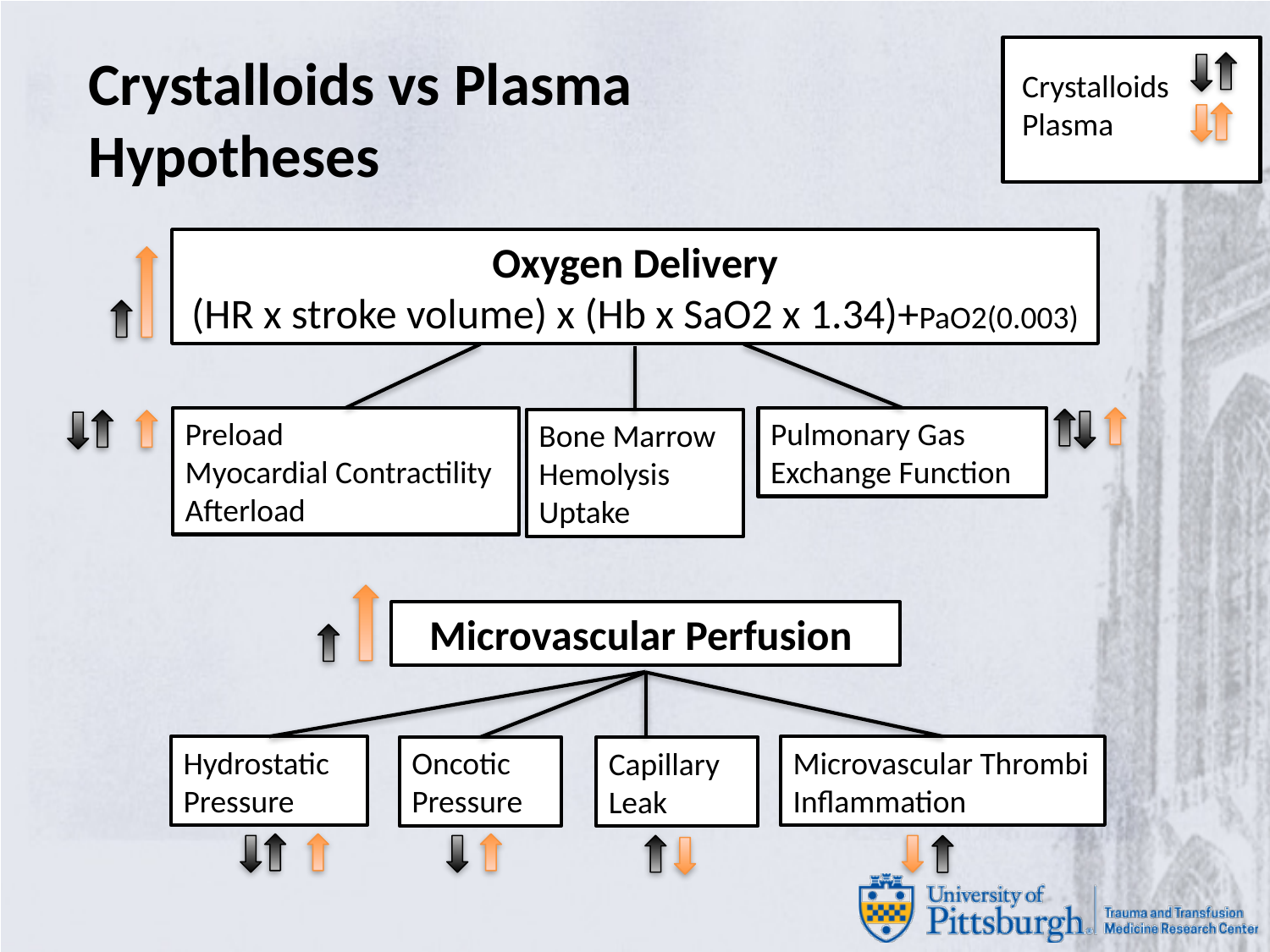

# Crystalloids vs Plasma Hypotheses

Crystalloids
Plasma

Oxygen Delivery
(HR x stroke volume) x (Hb x SaO2 x 1.34)+PaO2(0.003)

Preload
Myocardial Contractility
Afterload
Pulmonary Gas Exchange Function

Bone Marrow
Hemolysis
Uptake

Microvascular Perfusion

Microvascular Thrombi Inflammation
Hydrostatic Pressure
Oncotic Pressure
Capillary
Leak